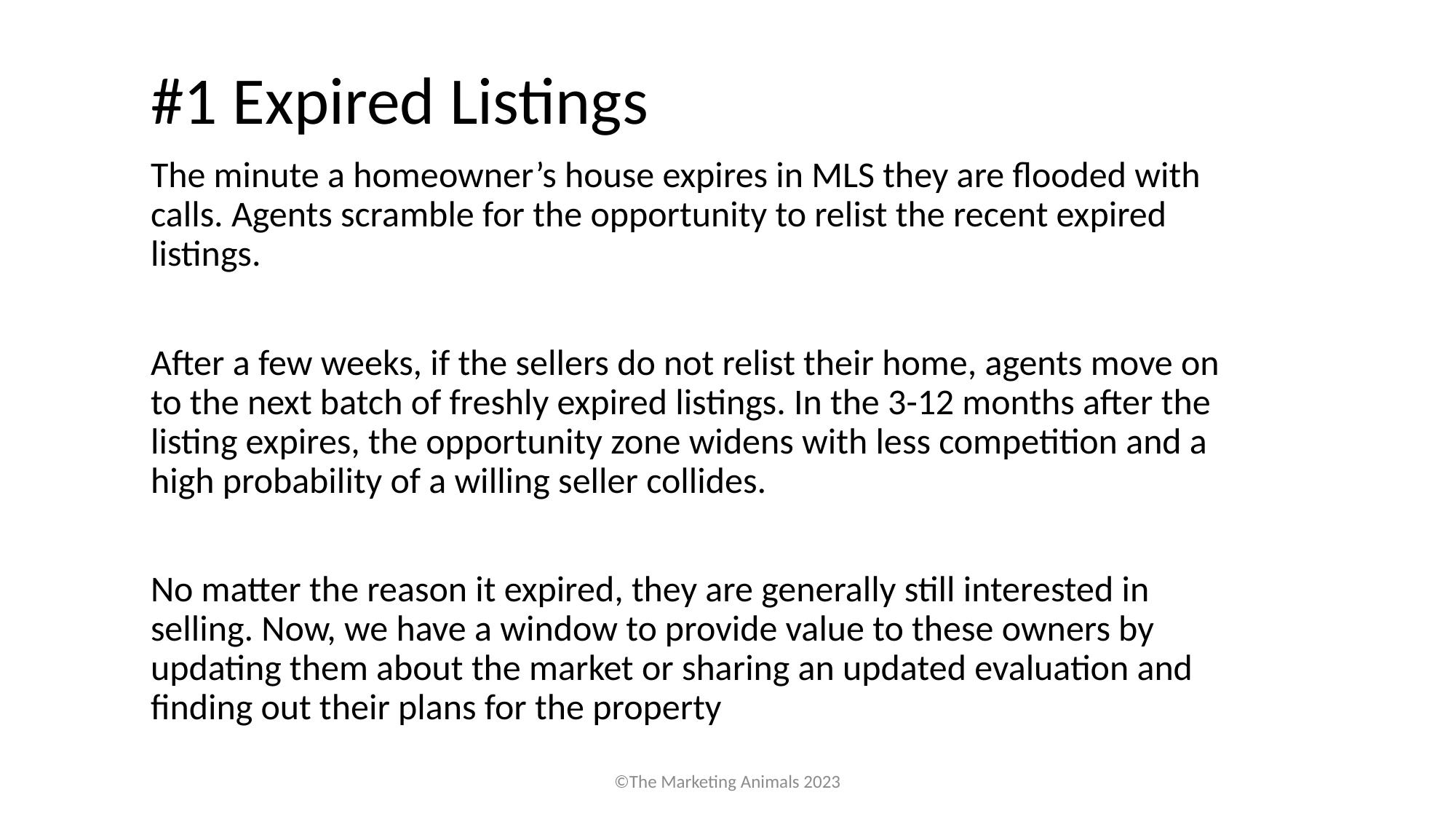

# #1 Expired Listings
The minute a homeowner’s house expires in MLS they are flooded with calls. Agents scramble for the opportunity to relist the recent expired listings.

After a few weeks, if the sellers do not relist their home, agents move on to the next batch of freshly expired listings. In the 3-12 months after the listing expires, the opportunity zone widens with less competition and a high probability of a willing seller collides.

No matter the reason it expired, they are generally still interested in selling. Now, we have a window to provide value to these owners by updating them about the market or sharing an updated evaluation and finding out their plans for the property

©The Marketing Animals 2023